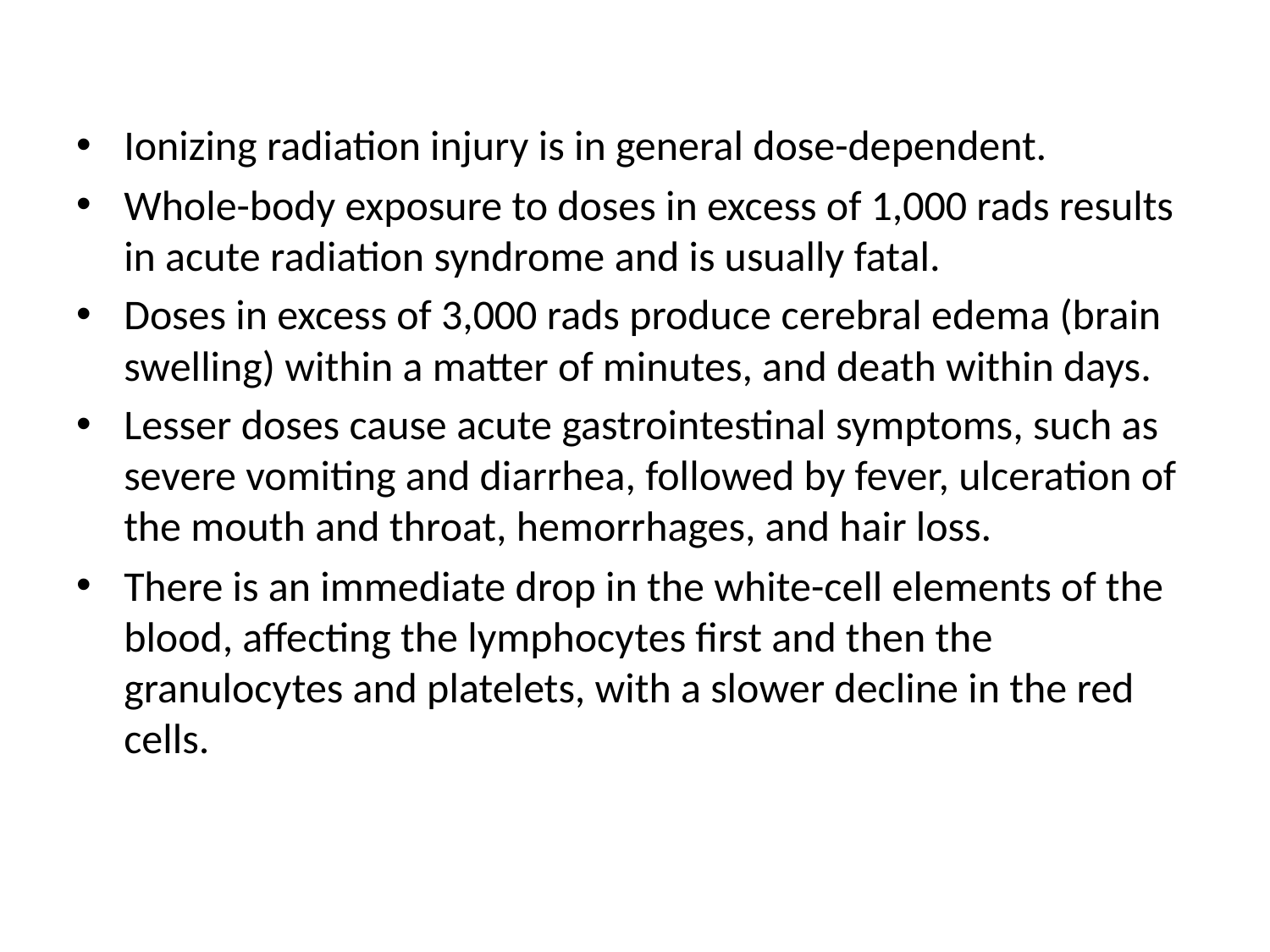

Ionizing radiation injury is in general dose-dependent.
Whole-body exposure to doses in excess of 1,000 rads results in acute radiation syndrome and is usually fatal.
Doses in excess of 3,000 rads produce cerebral edema (brain swelling) within a matter of minutes, and death within days.
Lesser doses cause acute gastrointestinal symptoms, such as severe vomiting and diarrhea, followed by fever, ulceration of the mouth and throat, hemorrhages, and hair loss.
There is an immediate drop in the white-cell elements of the blood, affecting the lymphocytes first and then the granulocytes and platelets, with a slower decline in the red cells.